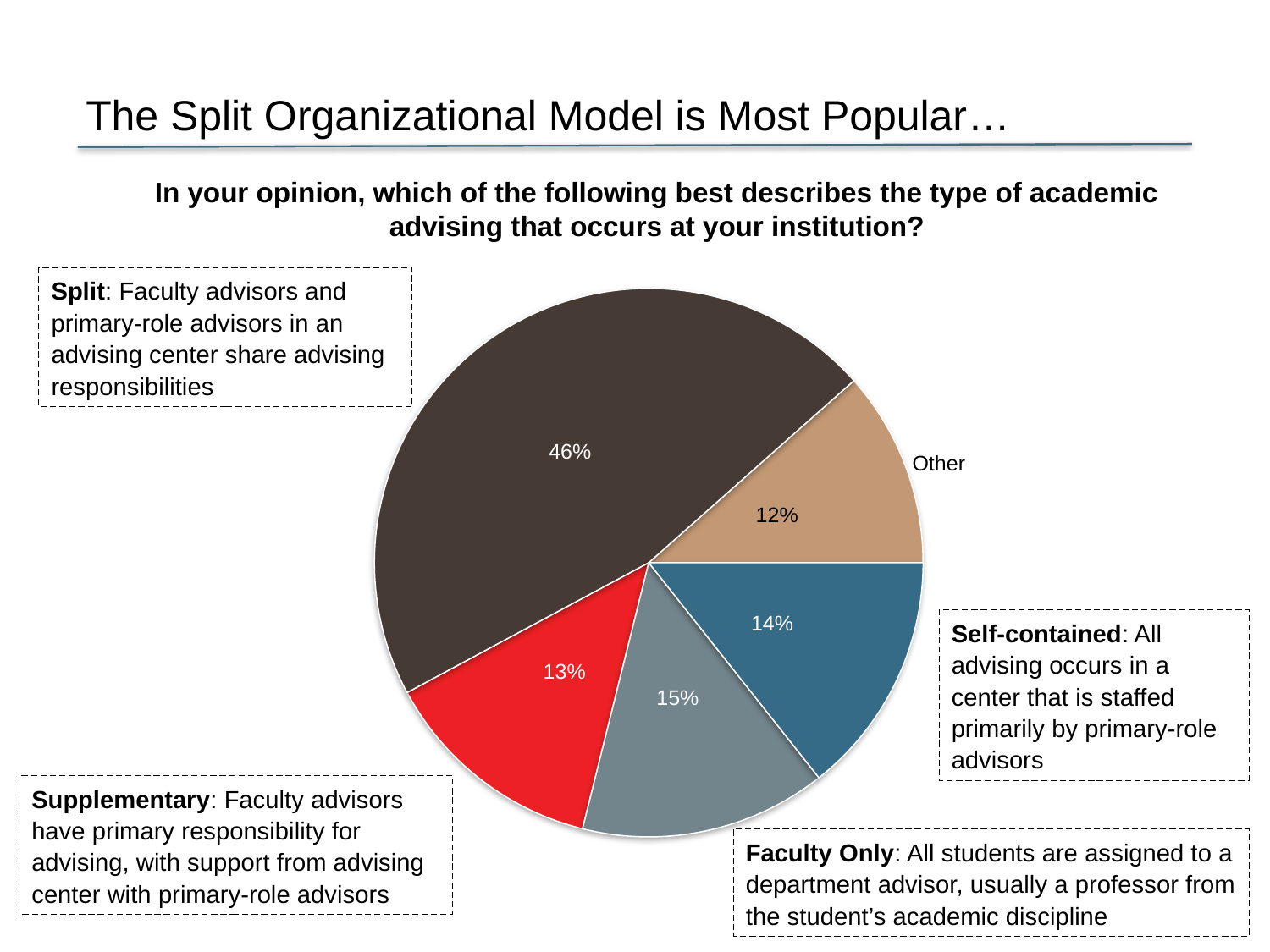

The Split Organizational Model is Most Popular…
In your opinion, which of the following best describes the type of academic advising that occurs at your institution?
Split: Faculty advisors and primary-role advisors in an advising center share advising responsibilities

46%
Other
12%
14%
13%
15%
Self-contained: All advising occurs in a center that is staffed primarily by primary-role advisors
Supplementary: Faculty advisors have primary responsibility for advising, with support from advising center with primary-role advisors
Faculty Only: All students are assigned to a department advisor, usually a professor from the student’s academic discipline